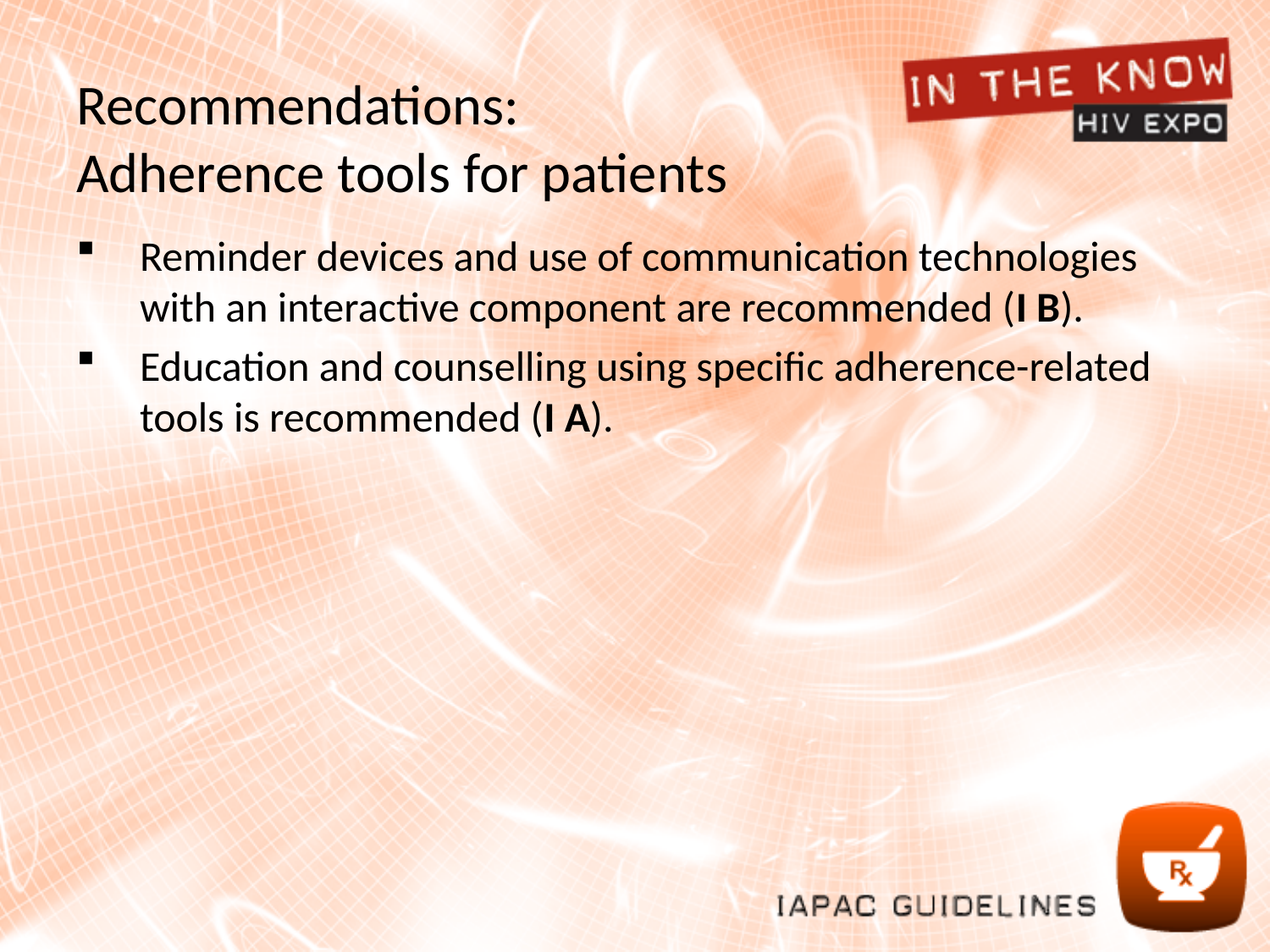

# Recommendations: Adherence tools for patients
Reminder devices and use of communication technologies with an interactive component are recommended (I B).
Education and counselling using specific adherence-related tools is recommended (I A).